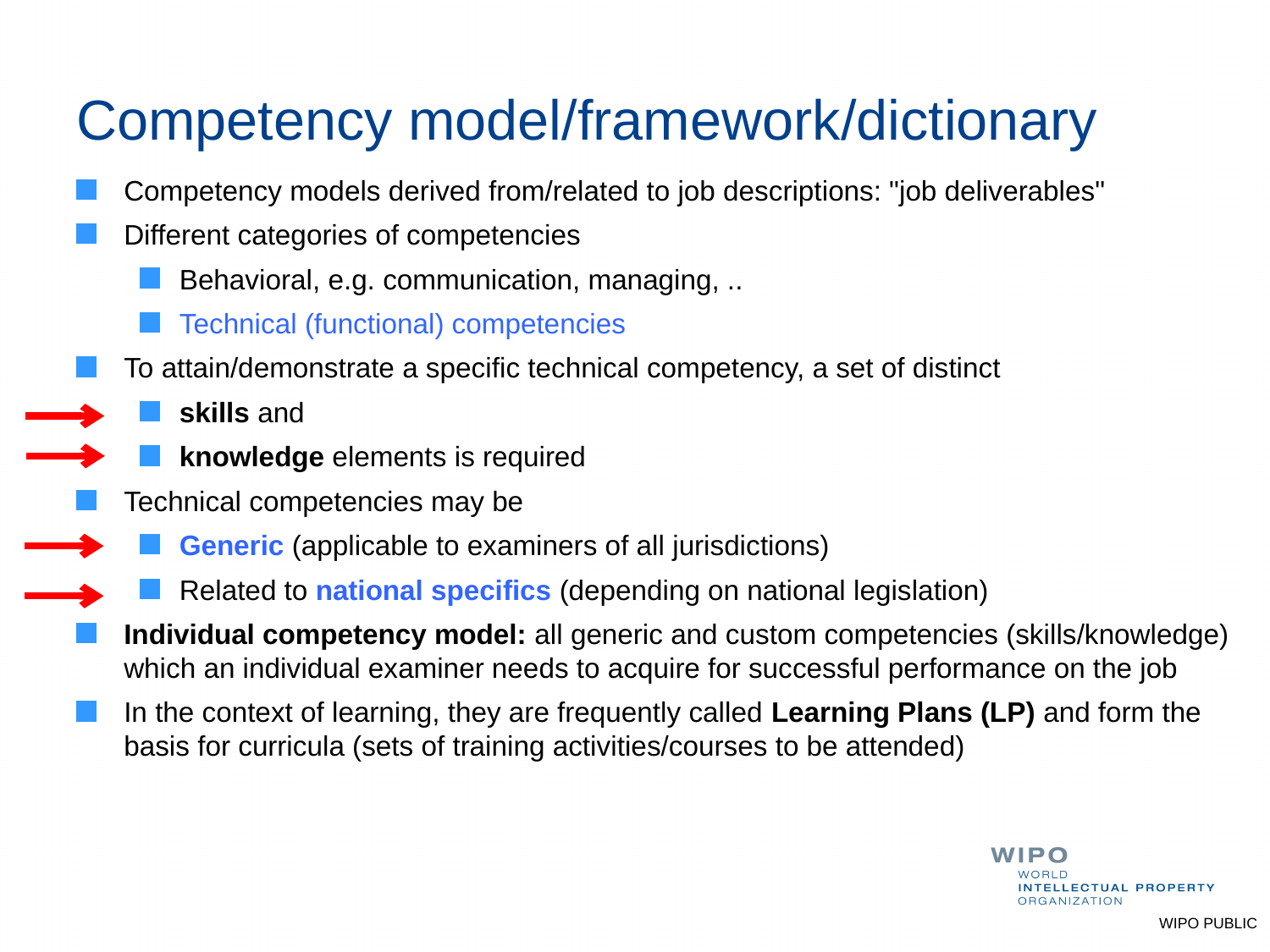

# Competency model/framework/dictionary
Competency models derived from/related to job descriptions: "job deliverables"
Different categories of competencies
Behavioral, e.g. communication, managing, ..
Technical (functional) competencies
To attain/demonstrate a specific technical competency, a set of distinct
skills and
knowledge elements is required
Technical competencies may be
Generic (applicable to examiners of all jurisdictions)
Related to national specifics (depending on national legislation)
Individual competency model: all generic and custom competencies (skills/knowledge) which an individual examiner needs to acquire for successful performance on the job
In the context of learning, they are frequently called Learning Plans (LP) and form the basis for curricula (sets of training activities/courses to be attended)